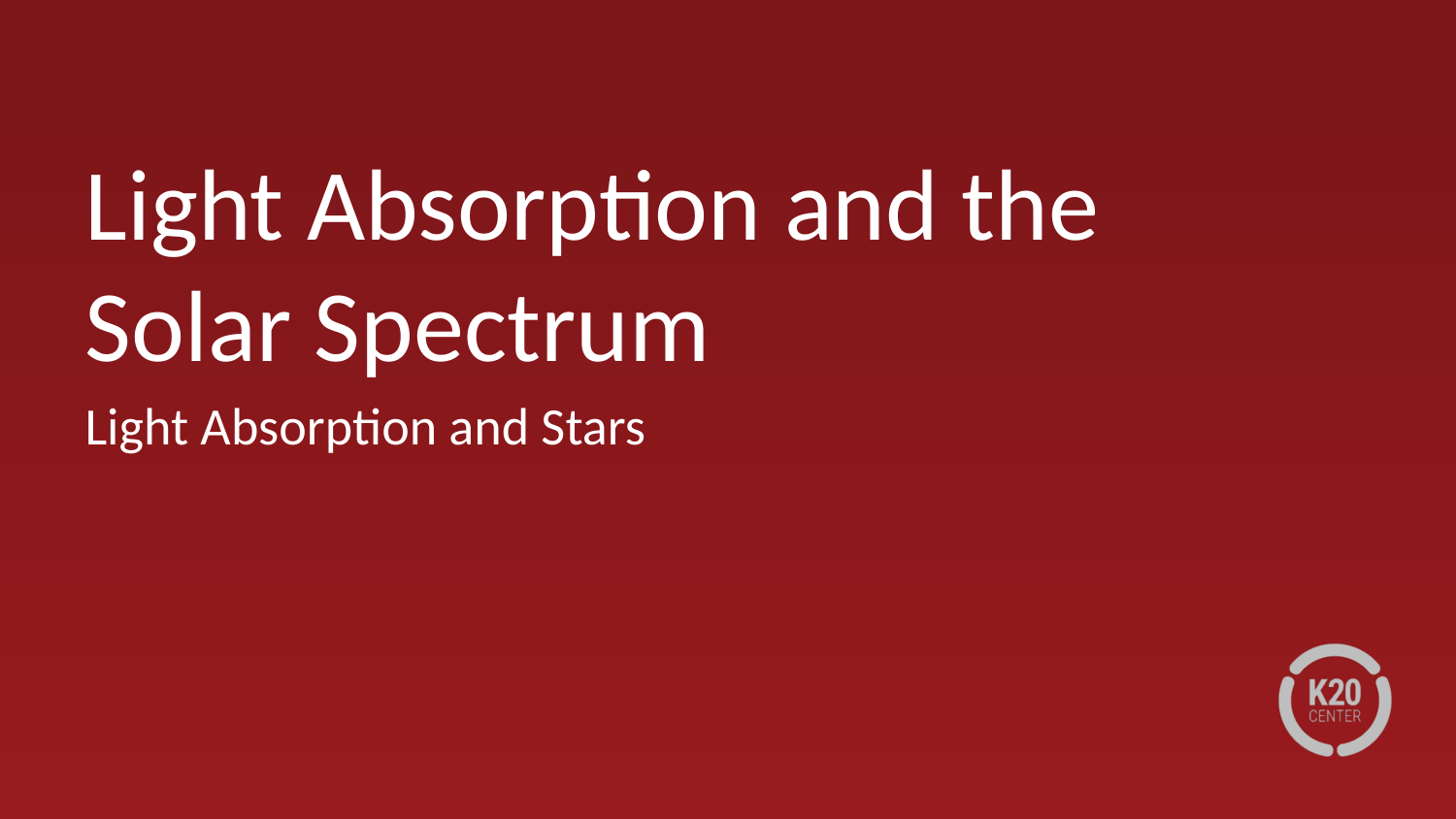

# Light Absorption and the  Solar Spectrum
Light Absorption and Stars